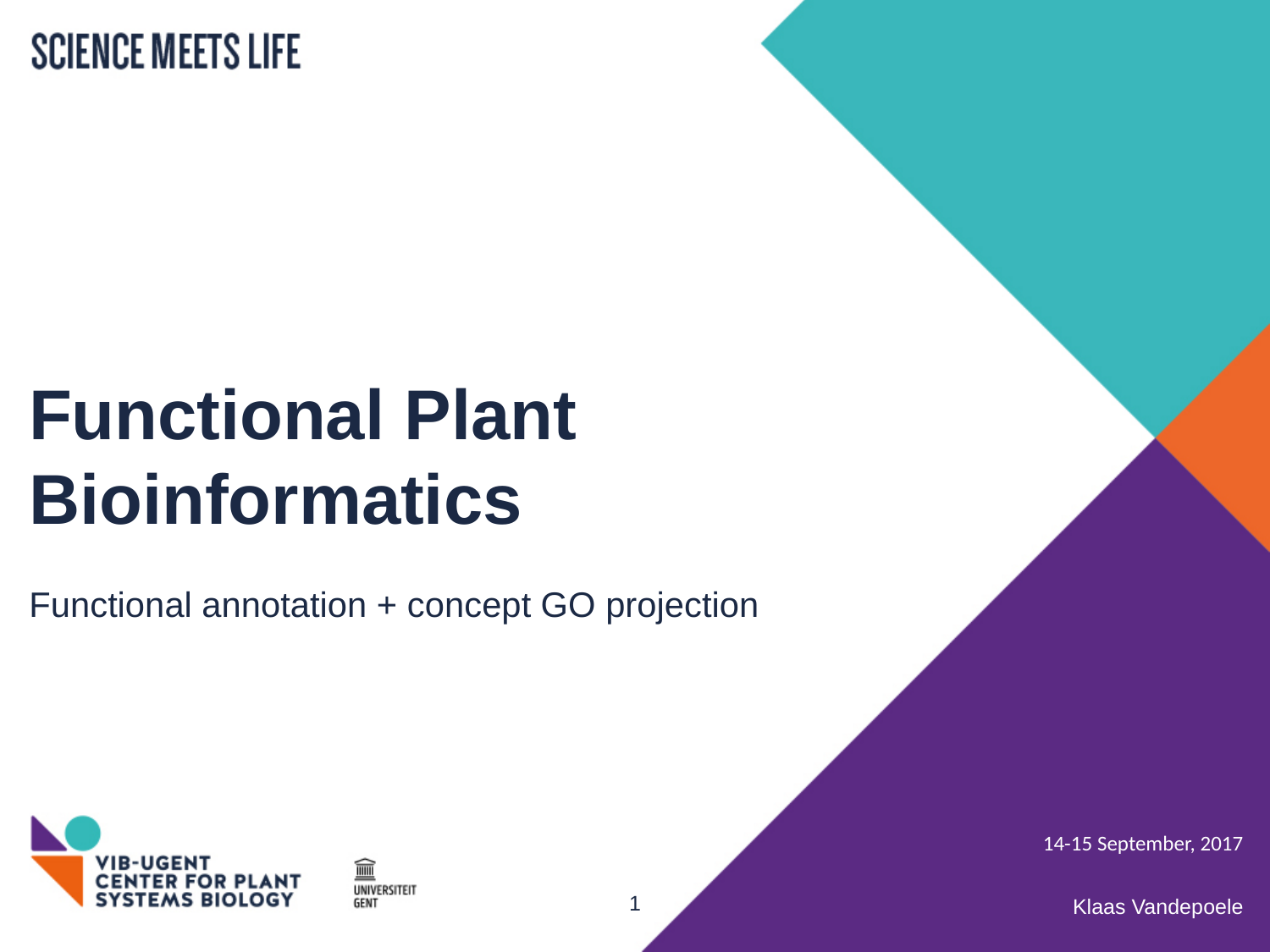

# Functional Plant Bioinformatics
Functional annotation + concept GO projection
14-15 September, 2017
1
Klaas Vandepoele